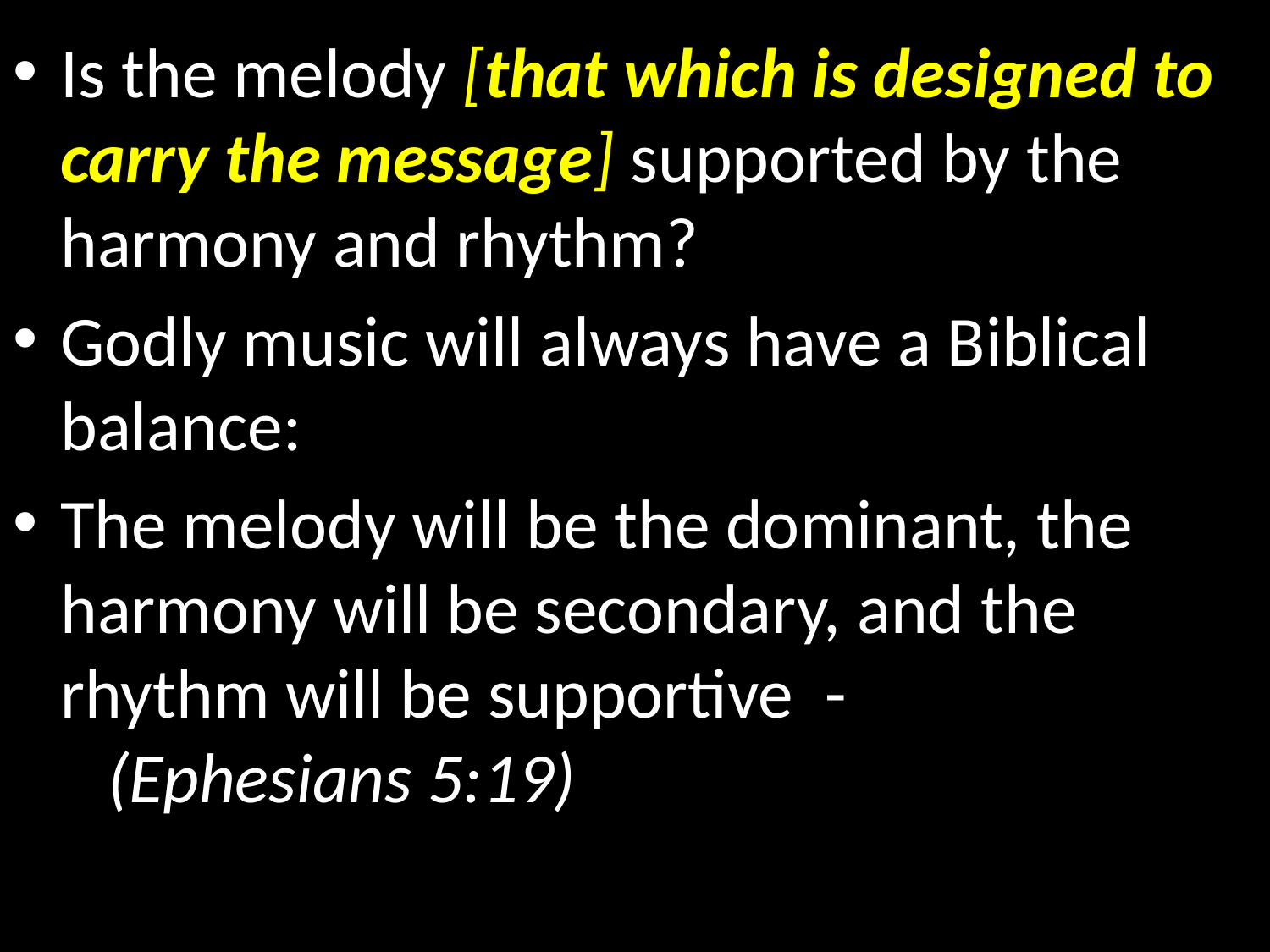

Is the melody [that which is designed to carry the message] supported by the harmony and rhythm?
Godly music will always have a Biblical balance:
The melody will be the dominant, the harmony will be secondary, and the rhythm will be supportive  -                             (Ephesians 5:19)